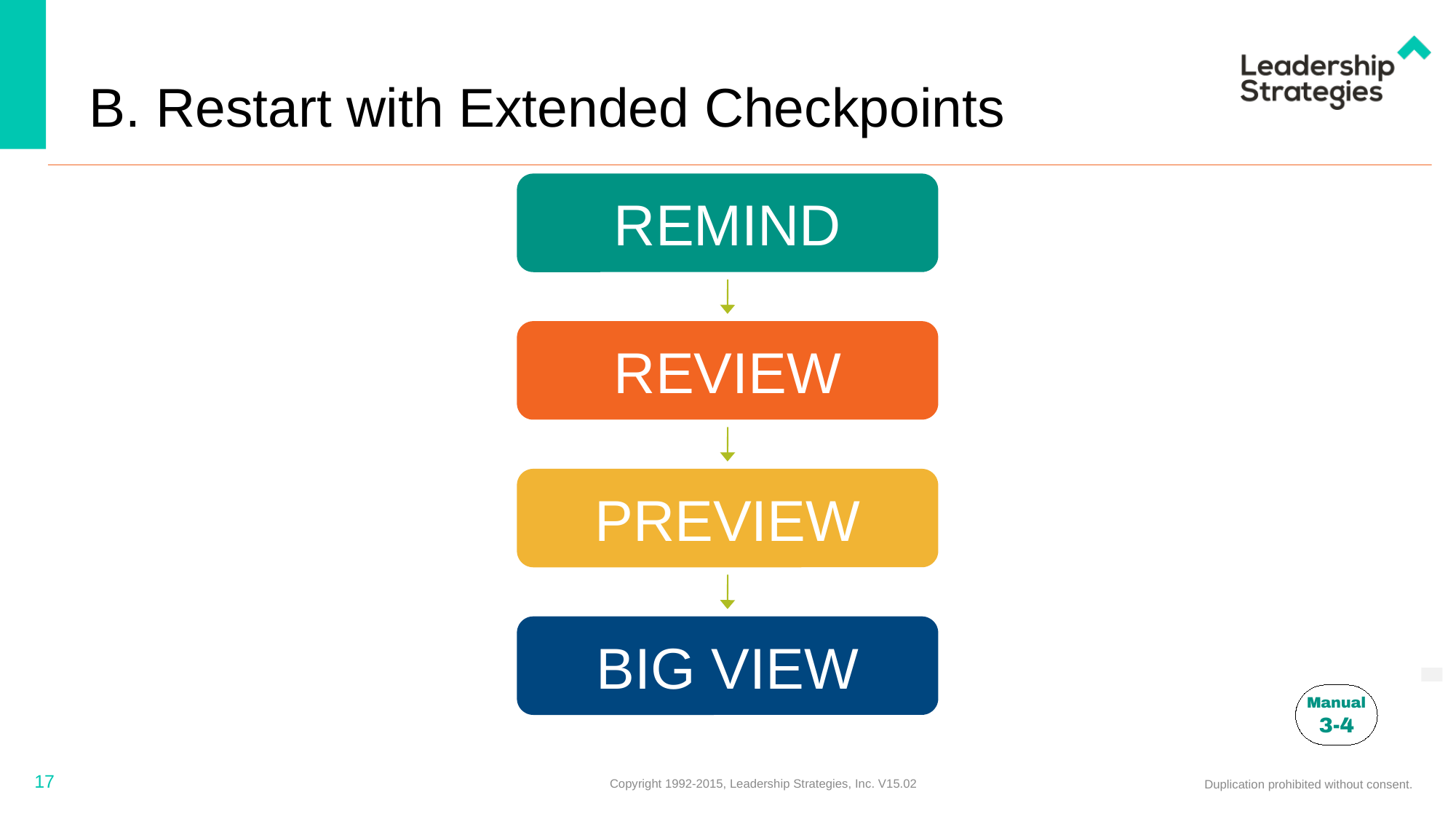

# B. Restart with Extended Checkpoints
Remind
Review
Preview
BIG VIEW
-
Manual
3-4
17
Copyright 1992-2015, Leadership Strategies, Inc. V15.02